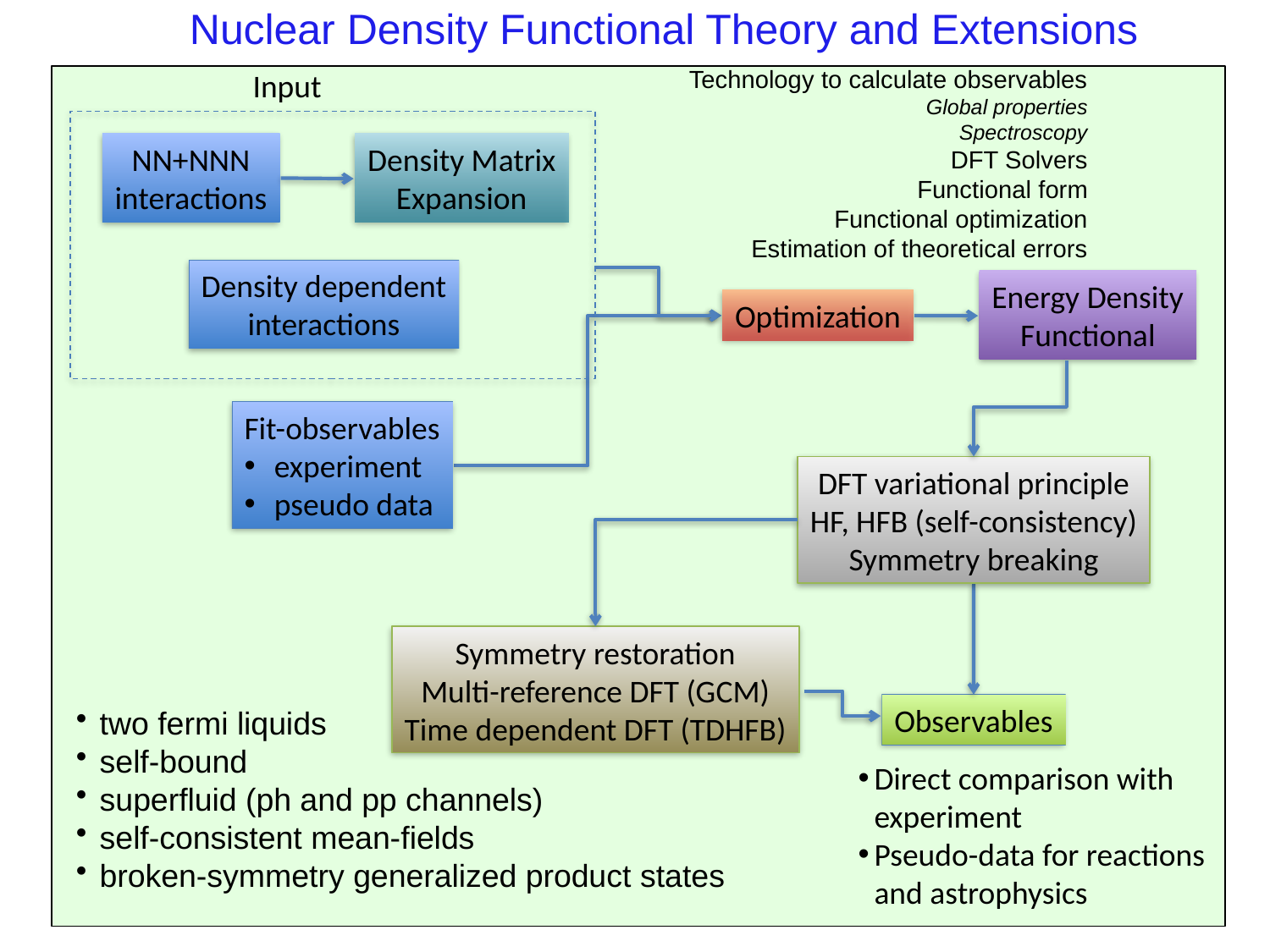

Nuclear Density Functional Theory and Extensions
Technology to calculate observables
Global properties
Spectroscopy
DFT Solvers
Functional form
Functional optimization
Estimation of theoretical errors
Input

NN+NNN
interactions
Density Matrix
Expansion
Density dependent
interactions
Energy Density
Functional
Optimization
Fit-observables
experiment
pseudo data
DFT variational principle
HF, HFB (self-consistency)
Symmetry breaking
Symmetry restoration
Multi-reference DFT (GCM)
Time dependent DFT (TDHFB)
Observables
two fermi liquids
self-bound
superfluid (ph and pp channels)
self-consistent mean-fields
broken-symmetry generalized product states
Direct comparison with experiment
Pseudo-data for reactions and astrophysics